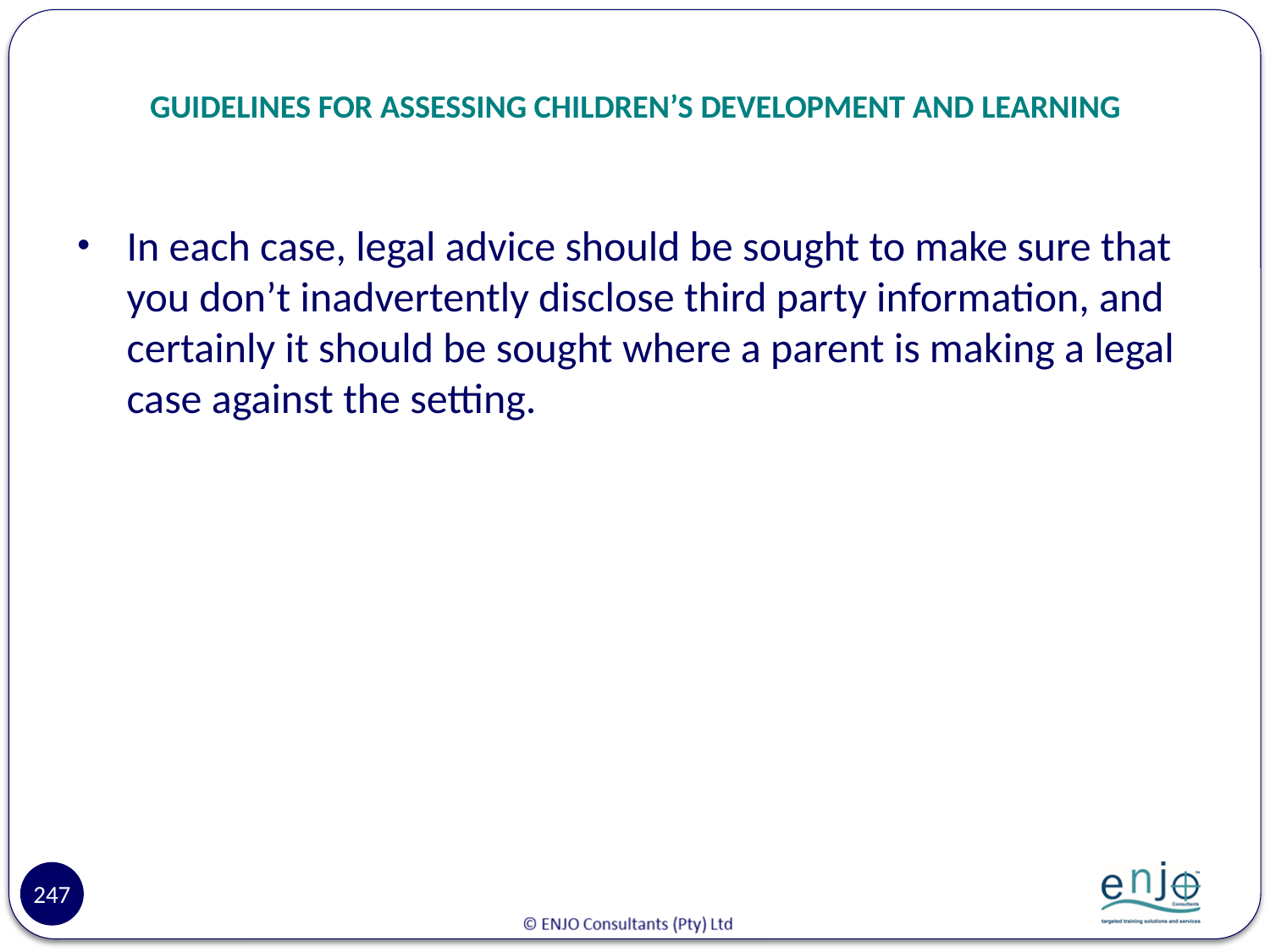

# GUIDELINES FOR ASSESSING CHILDREN’S DEVELOPMENT AND LEARNING
In each case, legal advice should be sought to make sure that you don’t inadvertently disclose third party information, and certainly it should be sought where a parent is making a legal case against the setting.

247